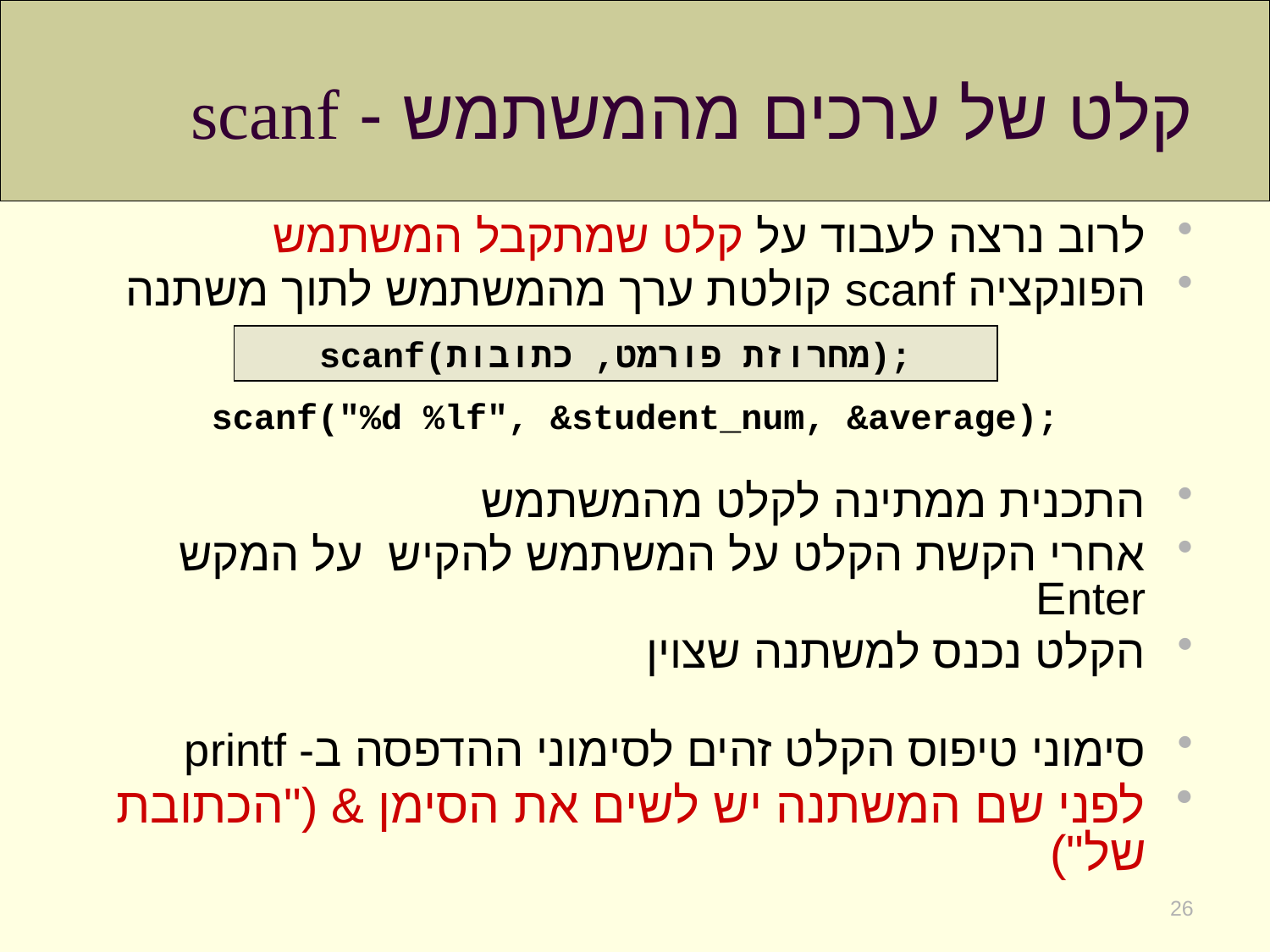

# קלט של ערכים מהמשתמש - scanf
לרוב נרצה לעבוד על קלט שמתקבל המשתמש
הפונקציה scanf קולטת ערך מהמשתמש לתוך משתנה

scanf("%d %lf", &student_num, &average);

התכנית ממתינה לקלט מהמשתמש
אחרי הקשת הקלט על המשתמש להקיש  על המקש Enter
הקלט נכנס למשתנה שצוין

סימוני טיפוס הקלט זהים לסימוני ההדפסה ב- printf
לפני שם המשתנה יש לשים את הסימן & ("הכתובת של")
scanf(מחרוזת פורמט, כתובות);
26